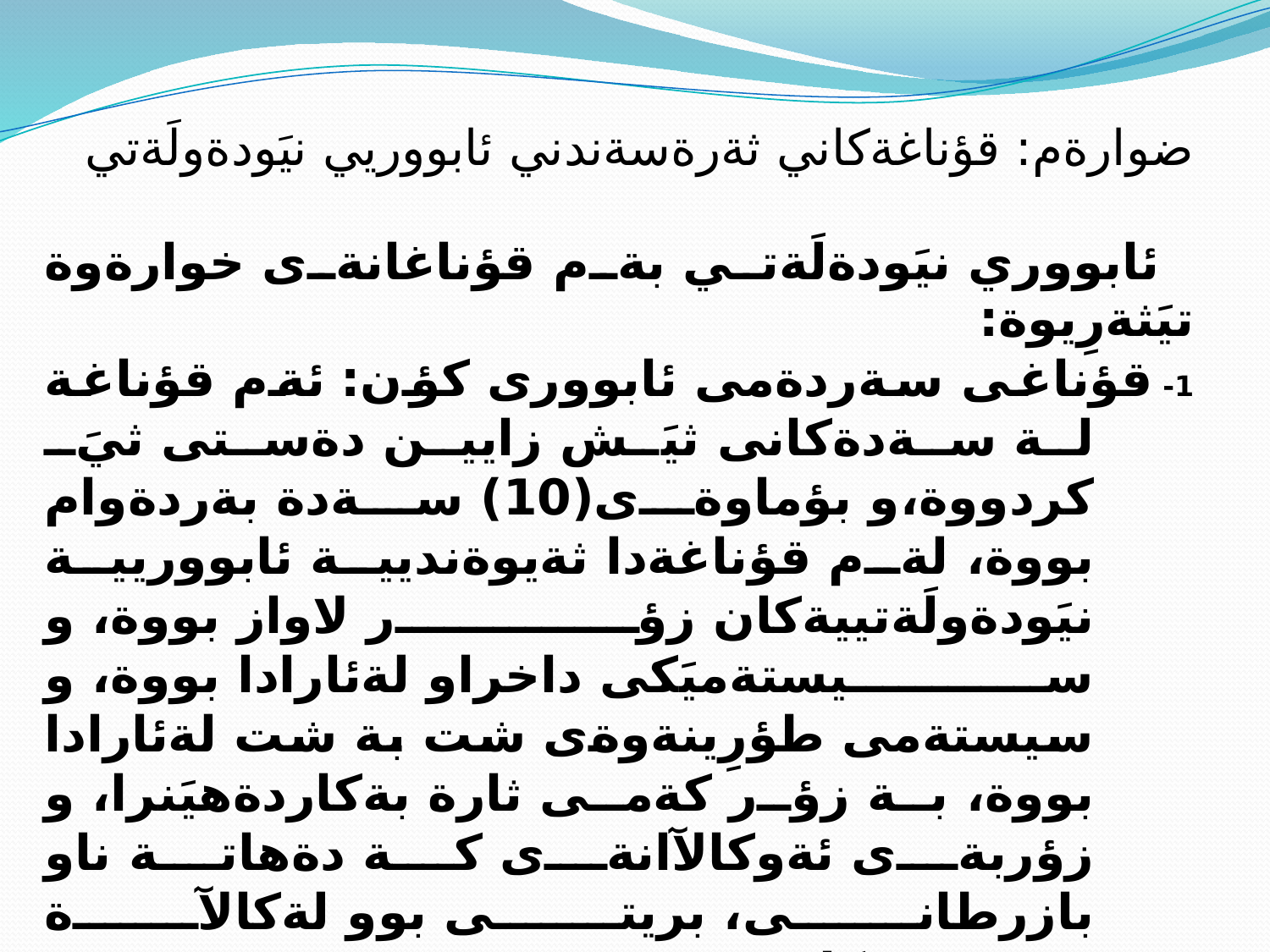

ضوارةم: قؤناغةكاني ثةرةسةندني ئابووريي نيَودةولَةتي
ئابووري نيَودةلَةتي بةم قؤناغانةى خوارةوة تيَثةرِيوة:
1- قؤناغى سةردةمى ئابوورى كؤن: ئةم قؤناغة لة سةدةكانى ثيَش زايين دةستى ثيَ كردووة،و بؤماوةى(10) سةدة بةردةوام بووة، لةم قؤناغةدا ثةيوةنديية ئابووريية نيَودةولَةتييةكان زؤر لاواز بووة، و سيستةميَكى داخراو لةئارادا بووة، و سيستةمى طؤرِينةوةى شت بة شت لةئارادا بووة، بة زؤر كةمى ثارة بةكاردةهيَنرا، و زؤربةى ئةوكالآانةى كة دةهاتة ناو بازرطانى، بريتى بوو لةكالآة ثيَويستييةكانةوة .